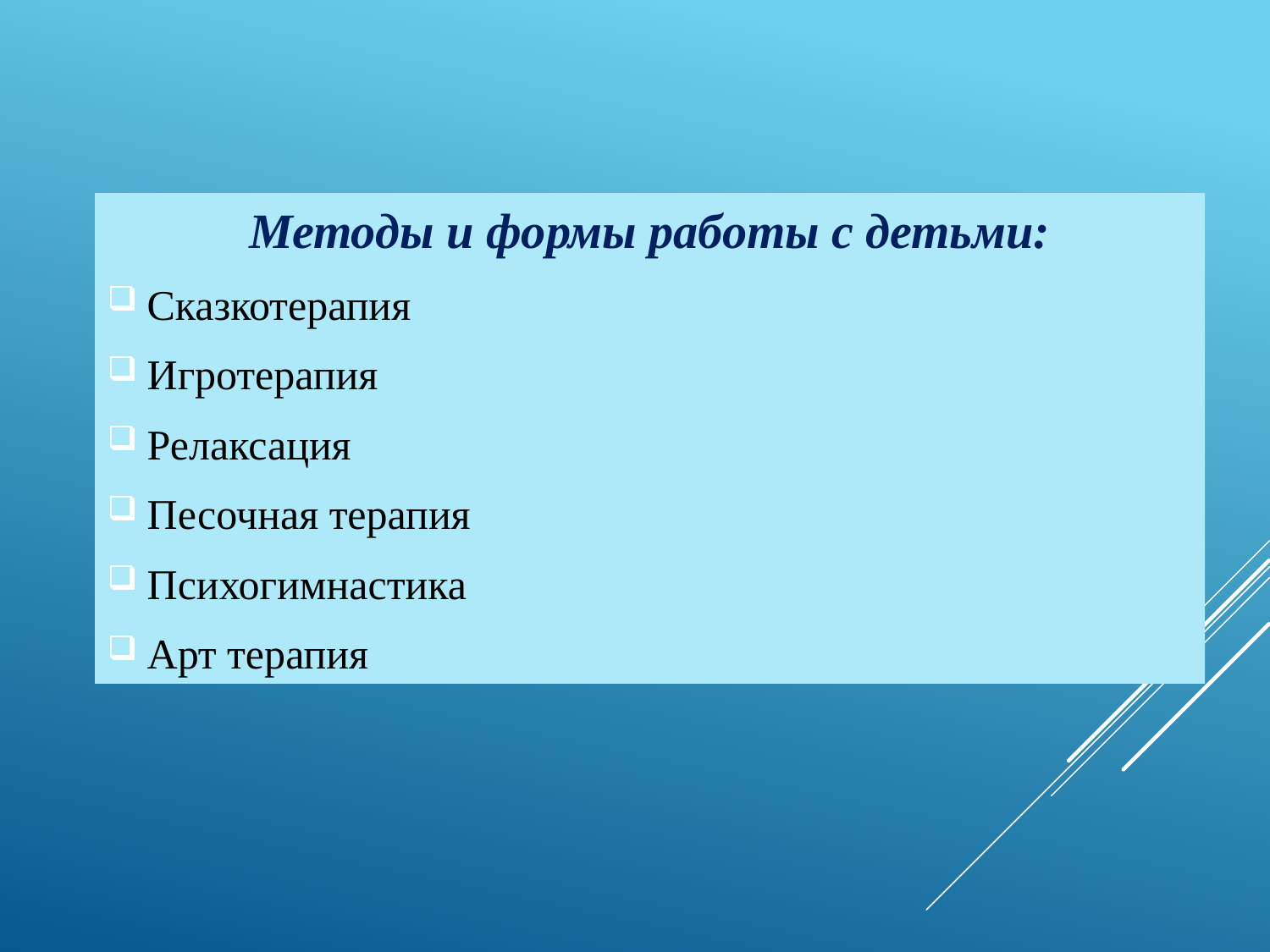

Методы и формы работы с детьми:
Сказкотерапия
Игротерапия
Релаксация
Песочная терапия
Психогимнастика
Арт терапия